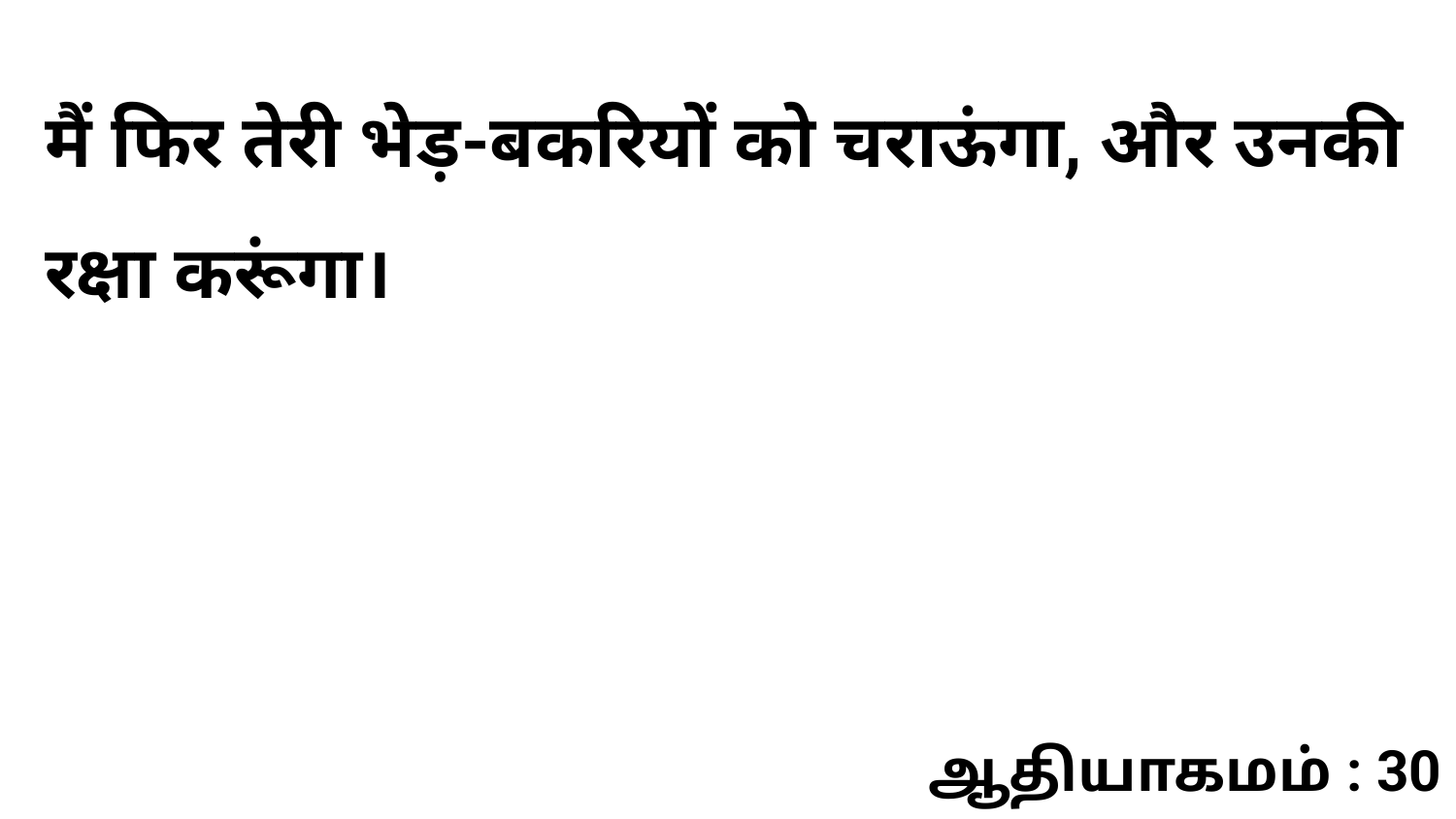

मैं फिर तेरी भेड़-बकरियों को चराऊंगा, और उनकी रक्षा करूंगा।
ஆதியாகமம் : 30